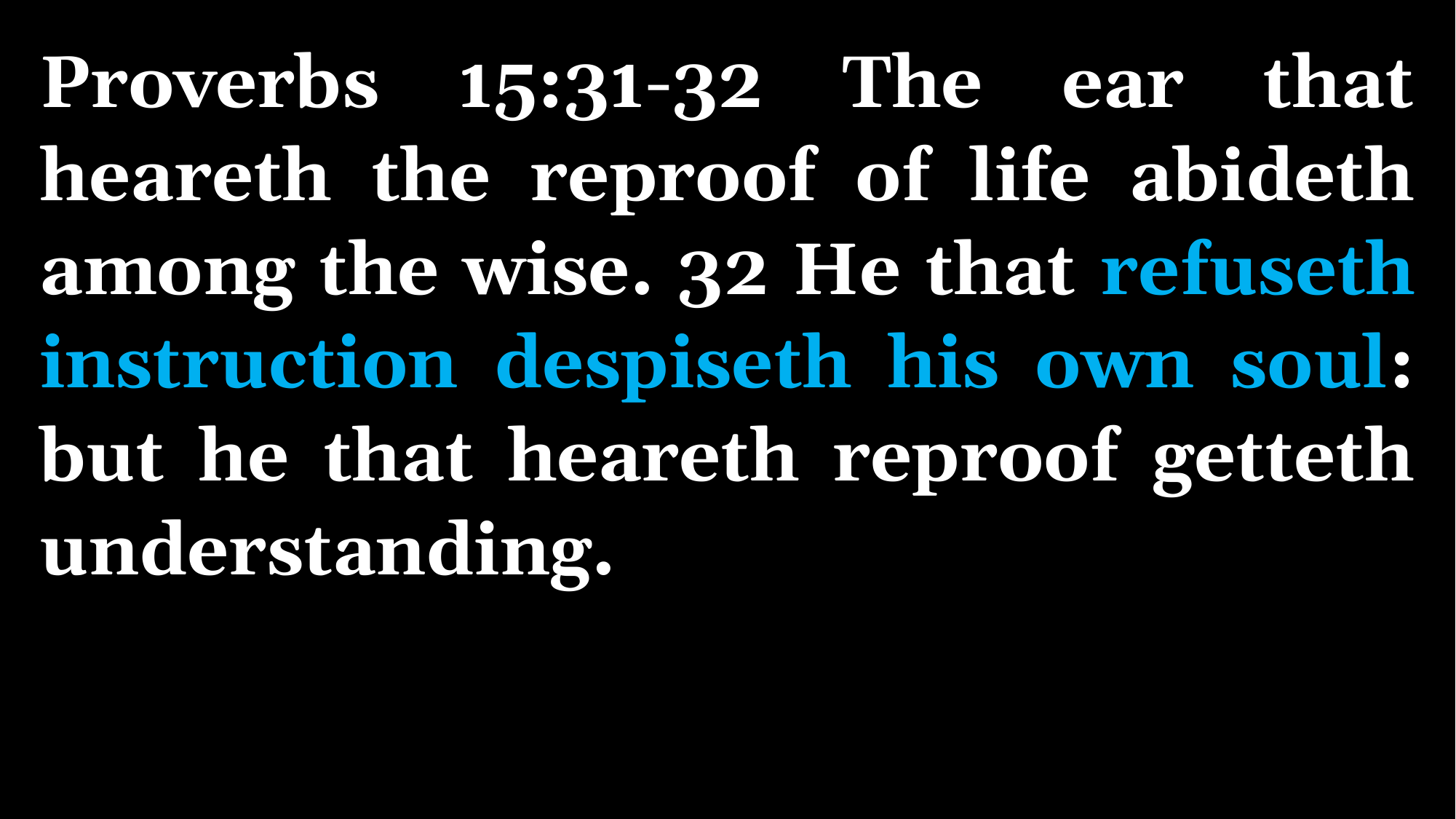

Proverbs 15:31-32 The ear that heareth the reproof of life abideth among the wise. 32 He that refuseth instruction despiseth his own soul: but he that heareth reproof getteth understanding.